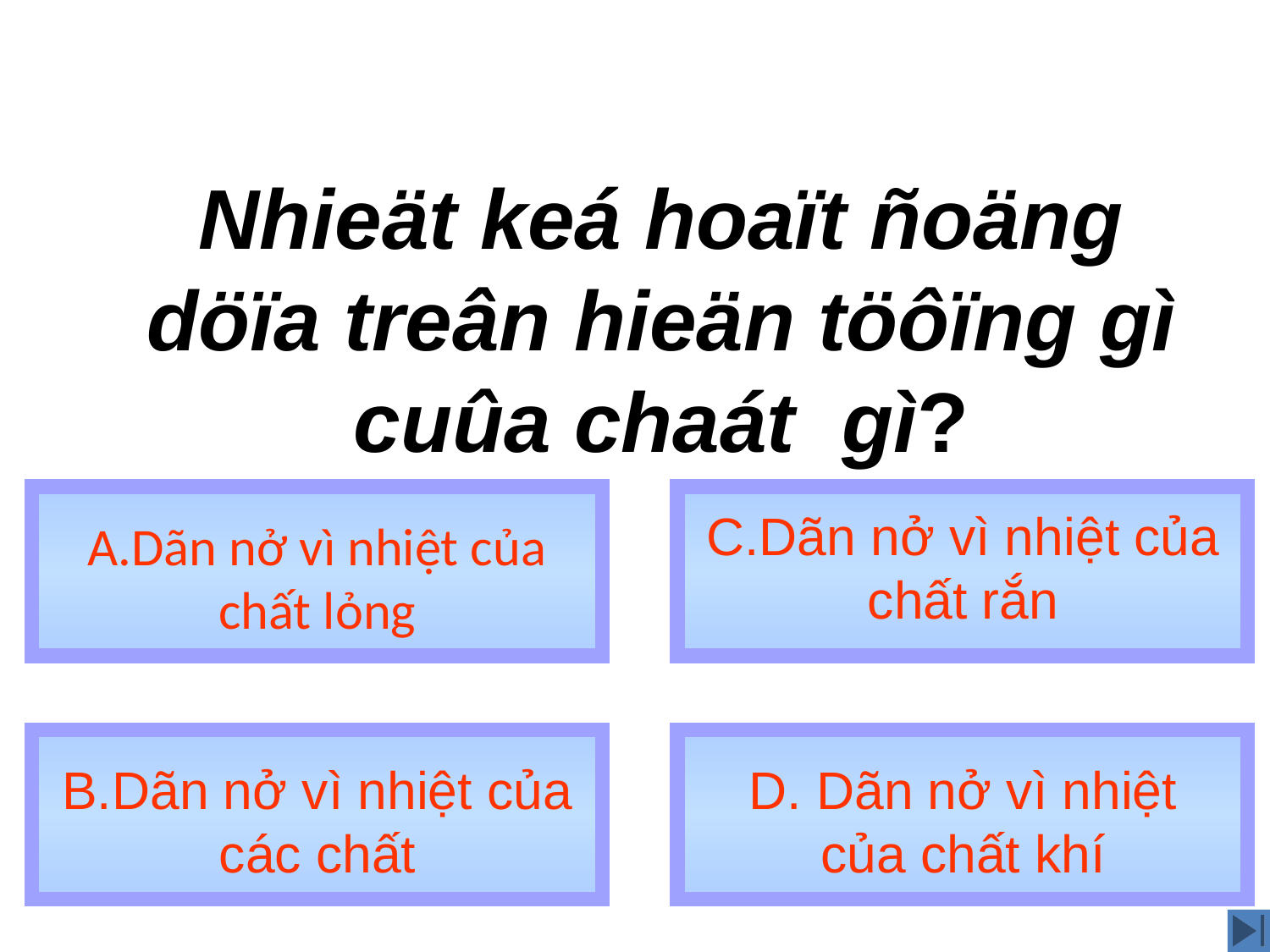

Nhieät keá hoaït ñoäng döïa treân hieän töôïng gì cuûa chaát  gì?

C.Dãn nở vì nhiệt của chất rắn
# A.Dãn nở vì nhiệt của chất lỏng

B.Dãn nở vì nhiệt của các chất
D. Dãn nở vì nhiệt của chất khí